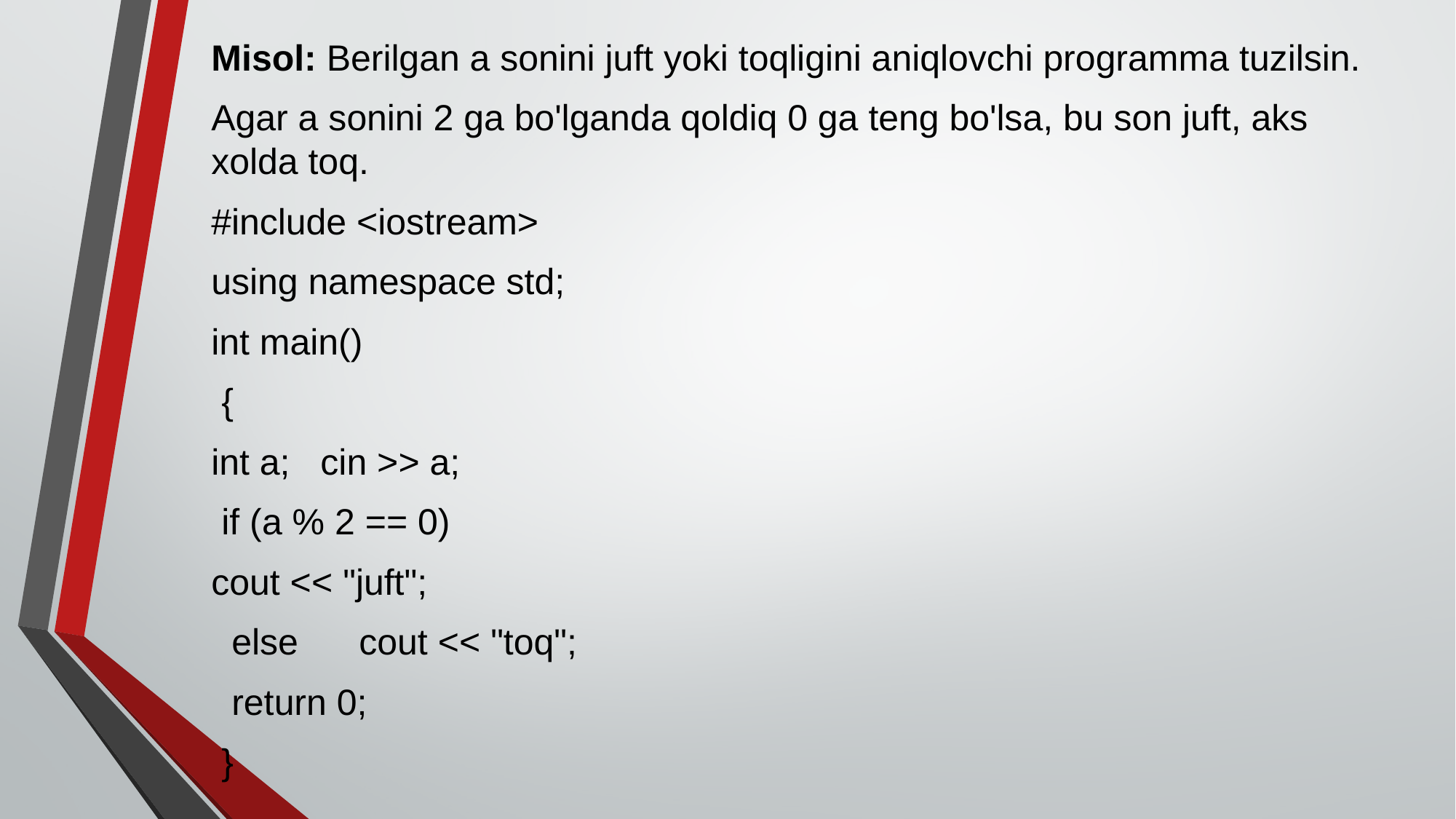

Misol: Berilgan a sonini juft yoki toqligini aniqlovchi programma tuzilsin.
Agar a sonini 2 ga bo'lganda qoldiq 0 ga teng bo'lsa, bu son juft, aks xolda toq.
#include <iostream>
using namespace std;
int main()
 {
int a;   cin >> a;
 if (a % 2 == 0)
cout << "juft";
  else      cout << "toq";
  return 0;
 }